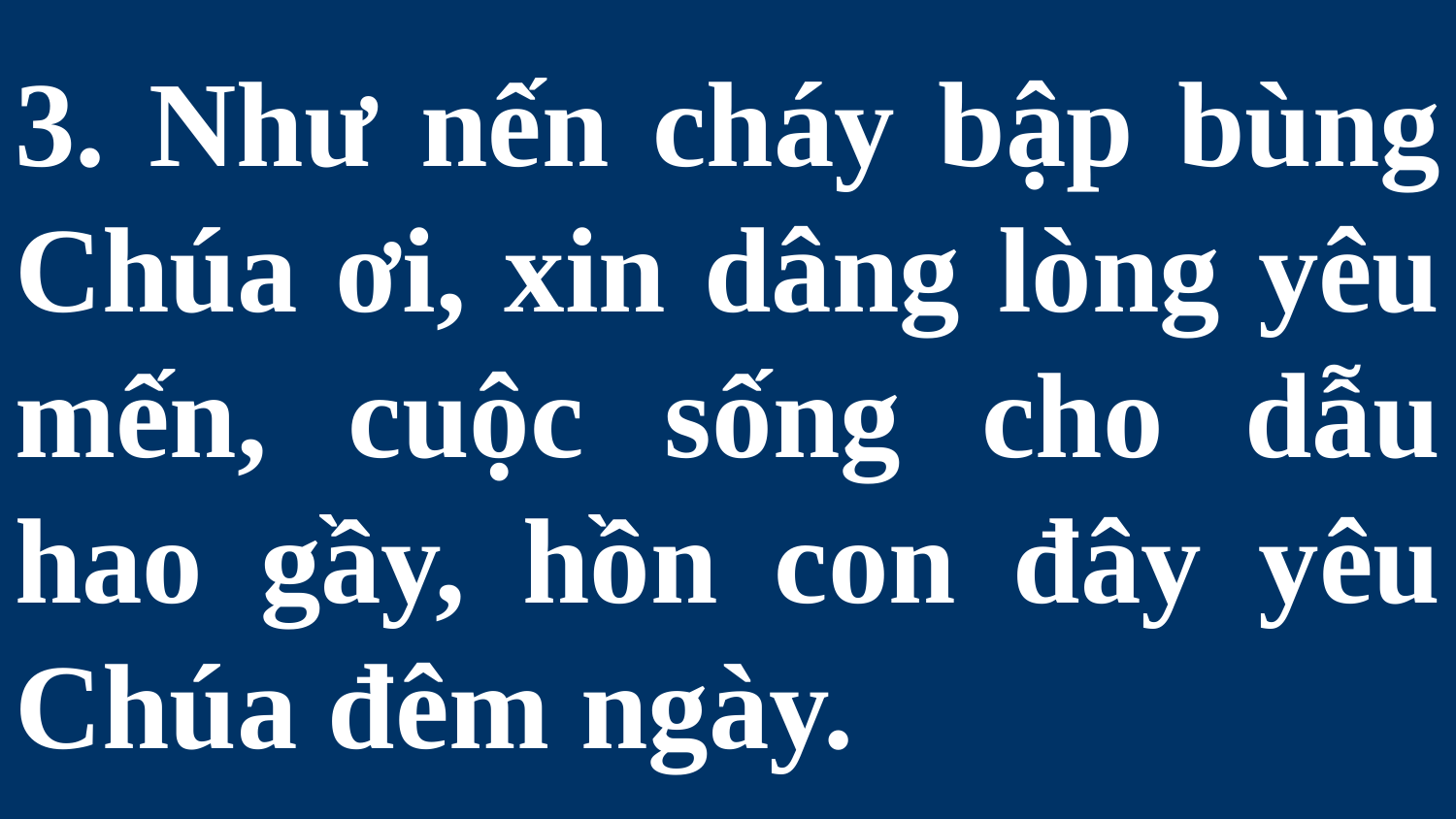

# 3. Như nến cháy bập bùng Chúa ơi, xin dâng lòng yêu mến, cuộc sống cho dẫu hao gầy, hồn con đây yêu Chúa đêm ngày.